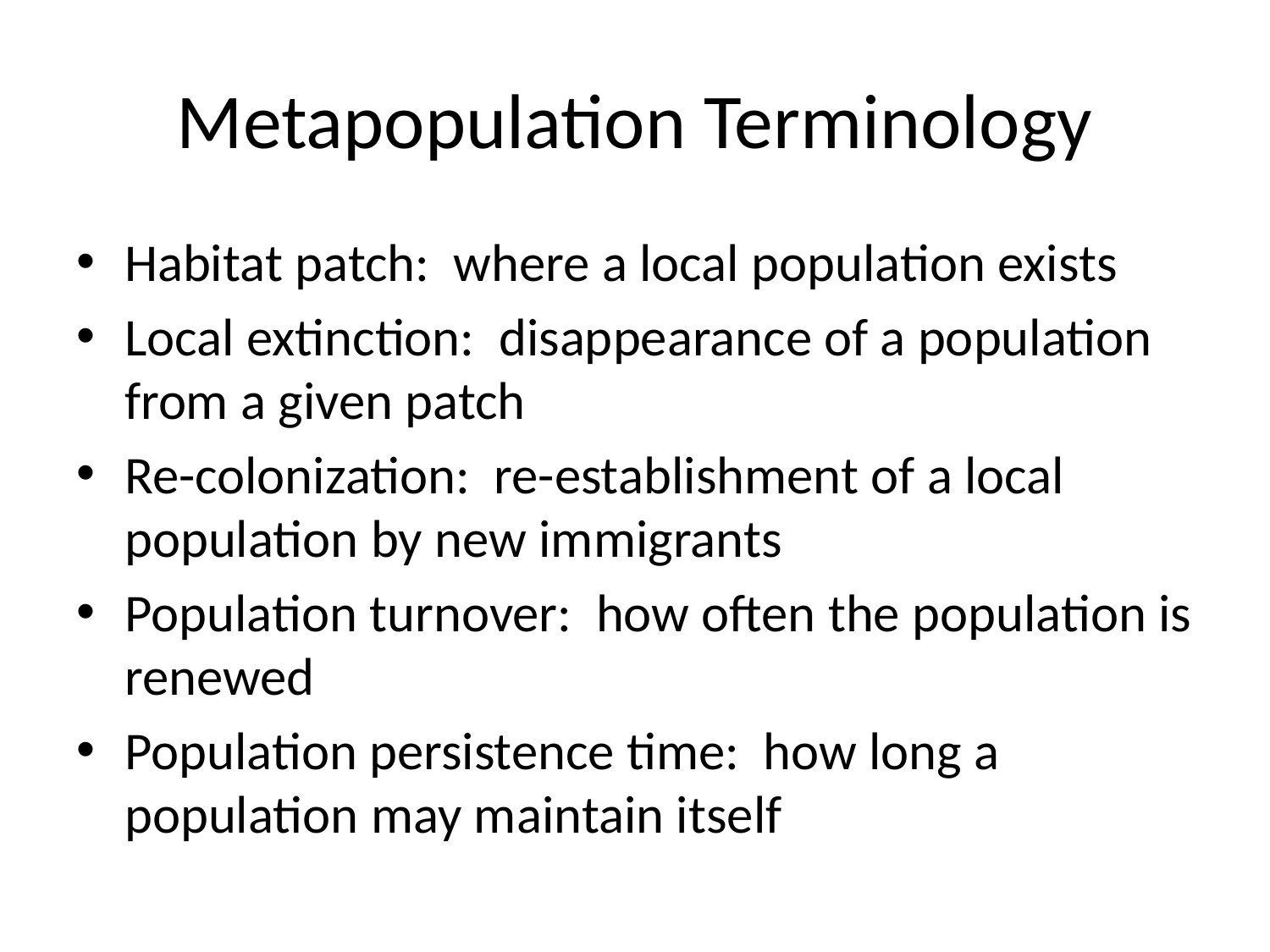

# Metapopulation Terminology

Habitat patch:  where a local population exists
Local extinction:  disappearance of a population from a given patch
Re-colonization:  re-establishment of a local population by new immigrants
Population turnover:  how often the population is renewed
Population persistence time:  how long a population may maintain itself